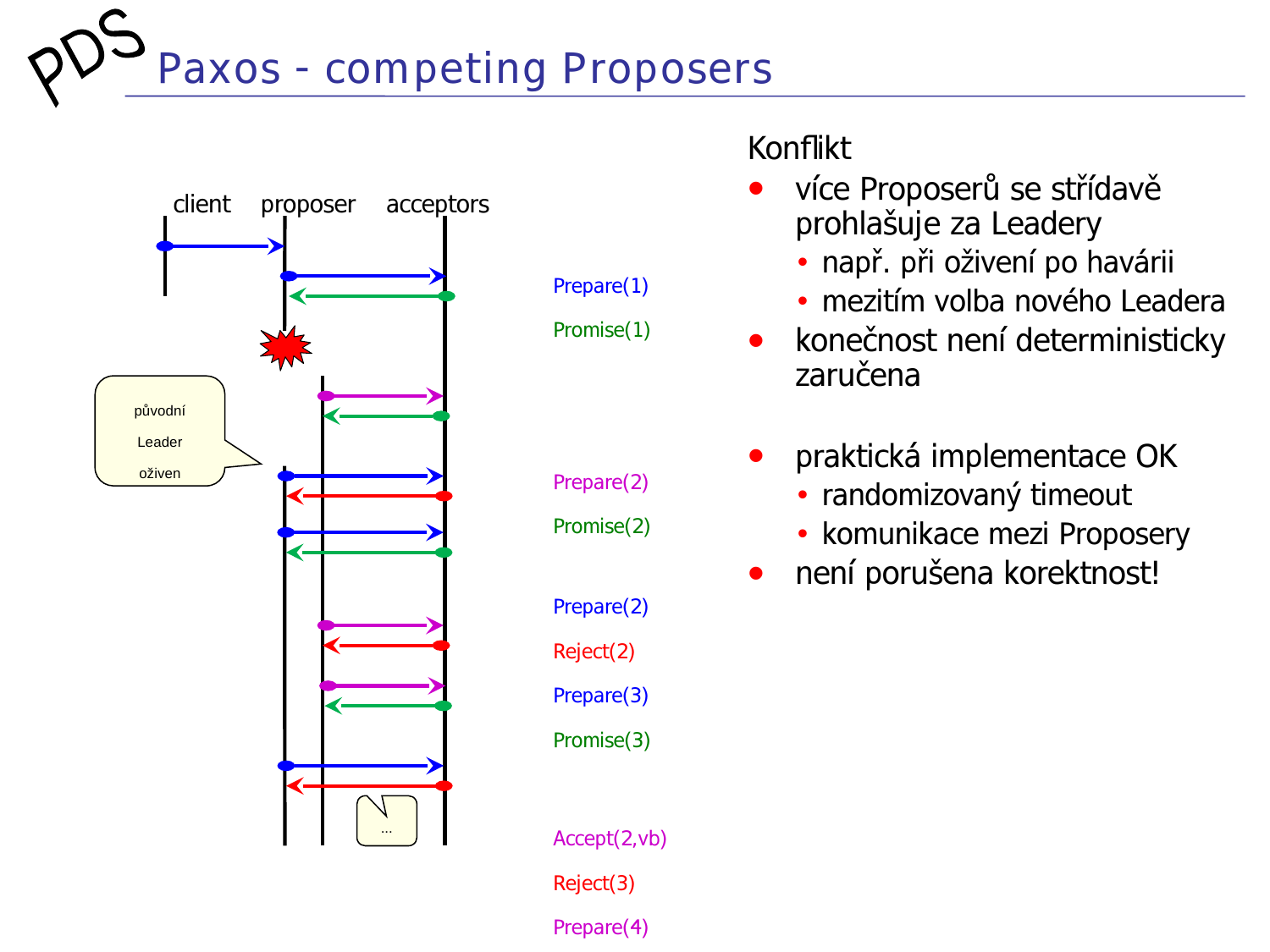

# Paxos - competing Proposers
Konflikt
více Proposerů se střídavě prohlašuje za Leadery
např. při oživení po havárii
mezitím volba nového Leadera
konečnost není deterministicky zaručena

praktická implementace OK
randomizovaný timeout
komunikace mezi Proposery
není porušena korektnost!
client    proposer    acceptors
Prepare(1)
Promise(1)

Prepare(2)
Promise(2)

Prepare(2)
Reject(2)
Prepare(3)
Promise(3)

Accept(2,vb)
Reject(3)
Prepare(4)
Promise(4)

Accept(3,va)
Reject(4)
   ...

původní Leader
oživen
...